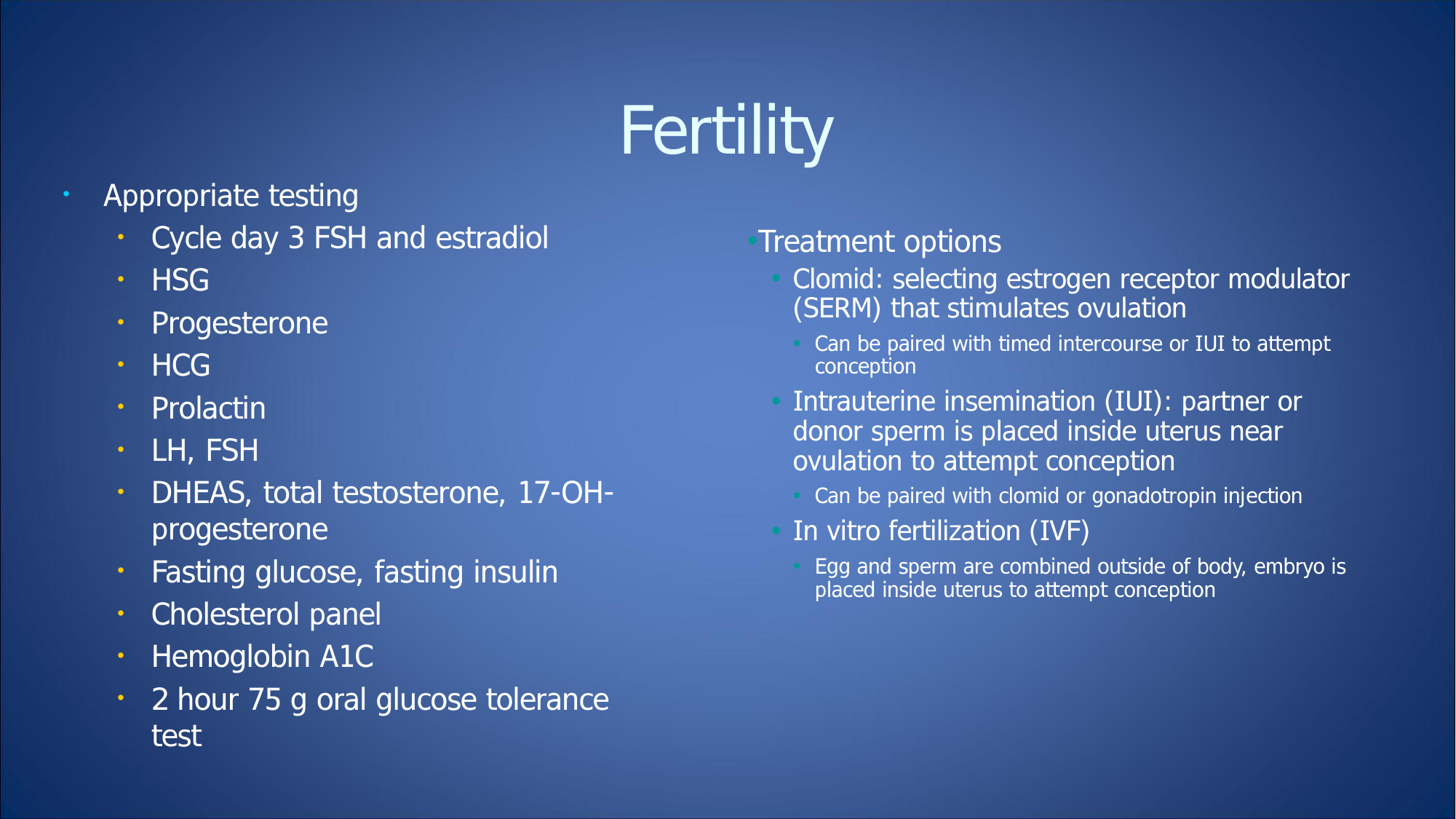

# Fertility
Appropriate testing
Cycle day 3 FSH and estradiol
HSG
Progesterone
HCG
Prolactin
LH, FSH
DHEAS, total testosterone, 17-OH-progesterone
Fasting glucose, fasting insulin
Cholesterol panel
Hemoglobin A1C
2 hour 75 g oral glucose tolerance test

Treatment options
Clomid: selecting estrogen receptor modulator (SERM) that stimulates ovulation
Can be paired with timed intercourse or IUI to attempt conception
Intrauterine insemination (IUI): partner or donor sperm is placed inside uterus near ovulation to attempt conception
Can be paired with clomid or gonadotropin injection
In vitro fertilization (IVF)
Egg and sperm are combined outside of body, embryo is placed inside uterus to attempt conception